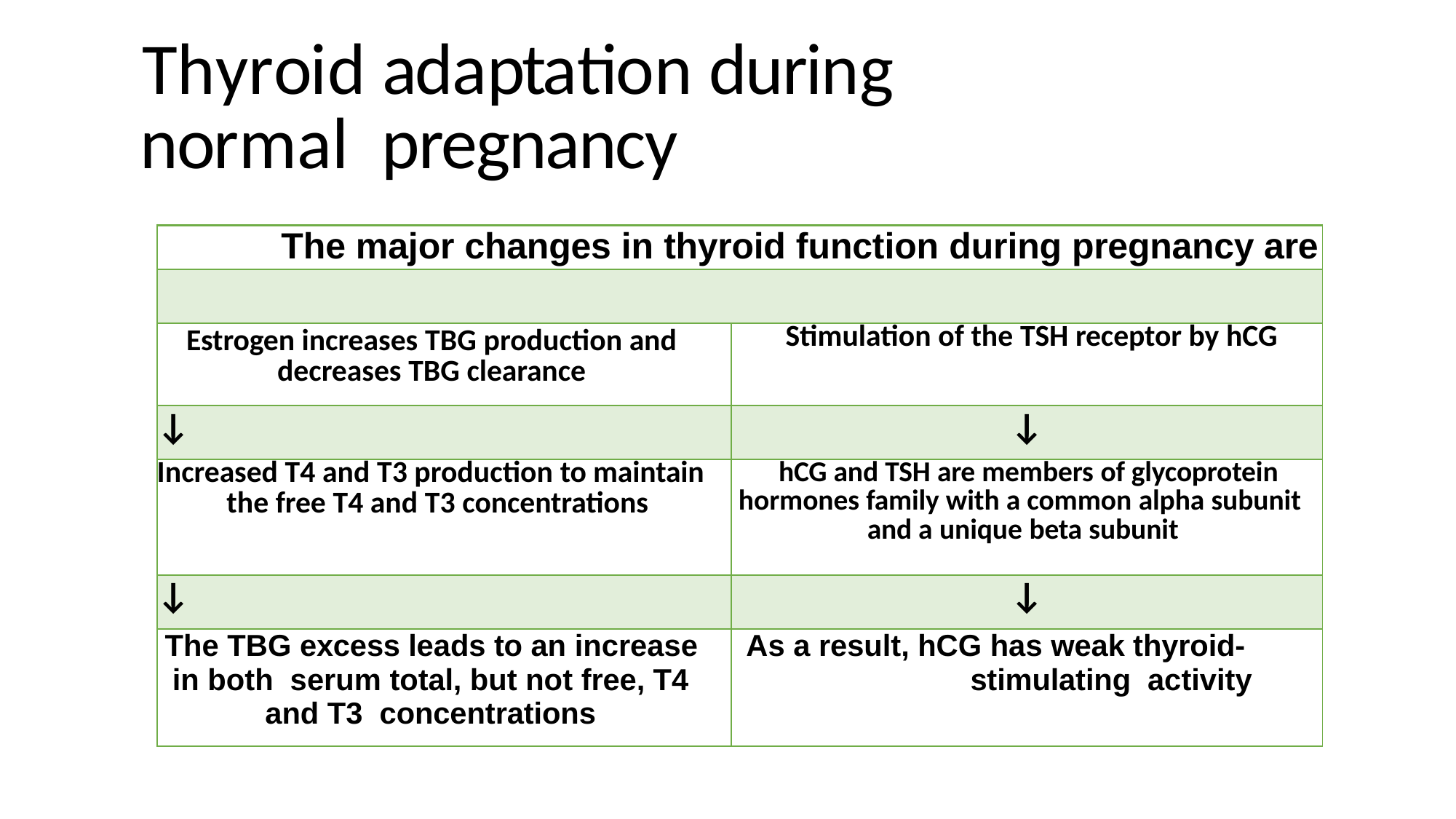

# Thyroid adaptation during normal  pregnancy
| The major changes in thyroid function during pregnancy are |  |
| --- | --- |
|  |  |
| Estrogen increases TBG production and decreases TBG clearance | Stimulation of the TSH receptor by hCG |
| ↓ | ↓ |
| Increased T4 and T3 production to maintain the free T4 and T3 concentrations | hCG and TSH are members of glycoprotein hormones family with a common alpha subunit and a unique beta subunit |
| ↓ | ↓ |
| The TBG excess leads to an increase in both serum total, but not free, T4 and T3 concentrations | As a result, hCG has weak thyroid-stimulating activity |